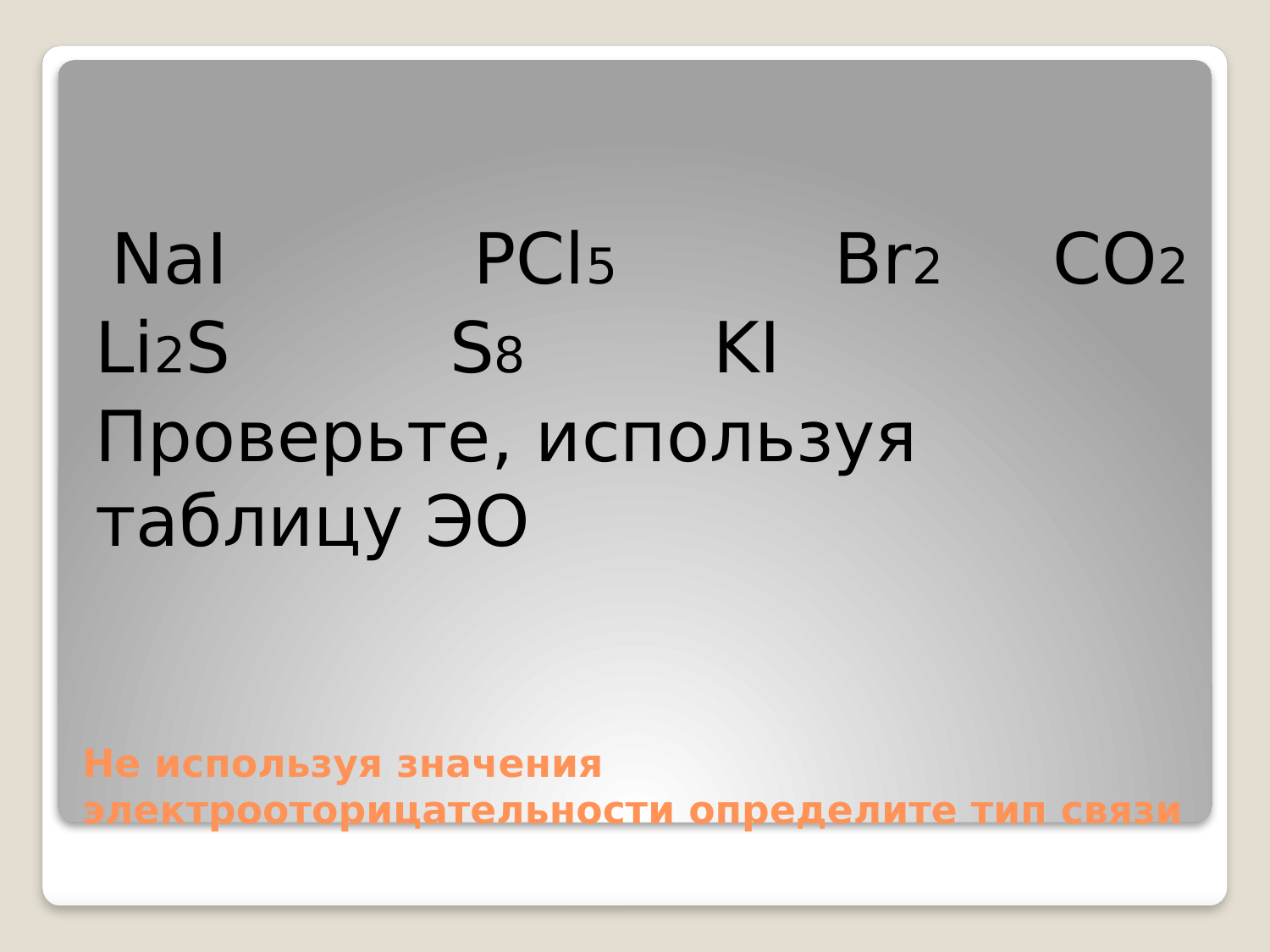

NaI           PCl5          Br2       CO2
Li2S              S8            KI
Проверьте, используя таблицу ЭО
# Не используя значения электрооторицательности определите тип связи